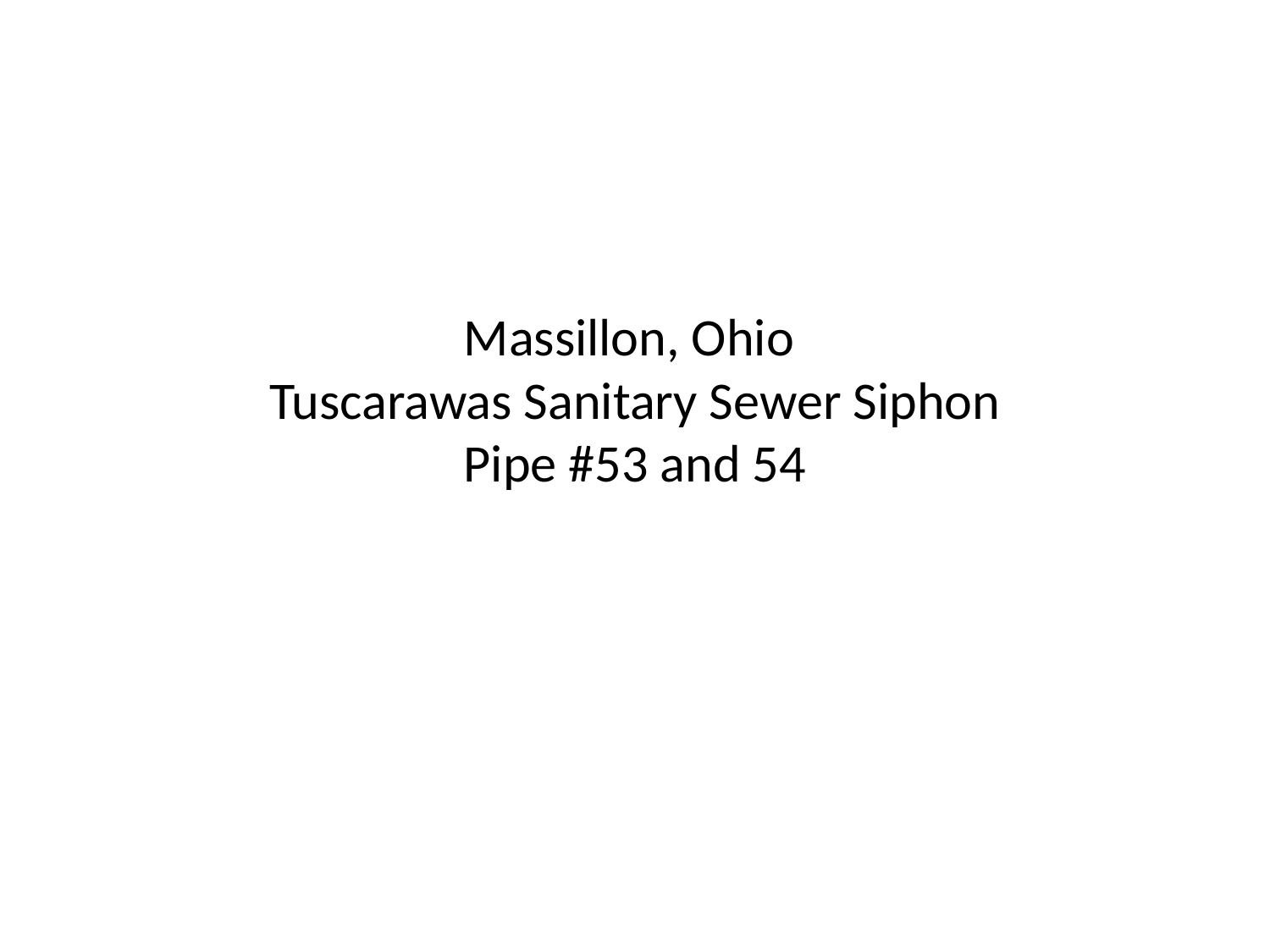

# Massillon, Ohio Tuscarawas Sanitary Sewer Siphon Pipe #53 and 54